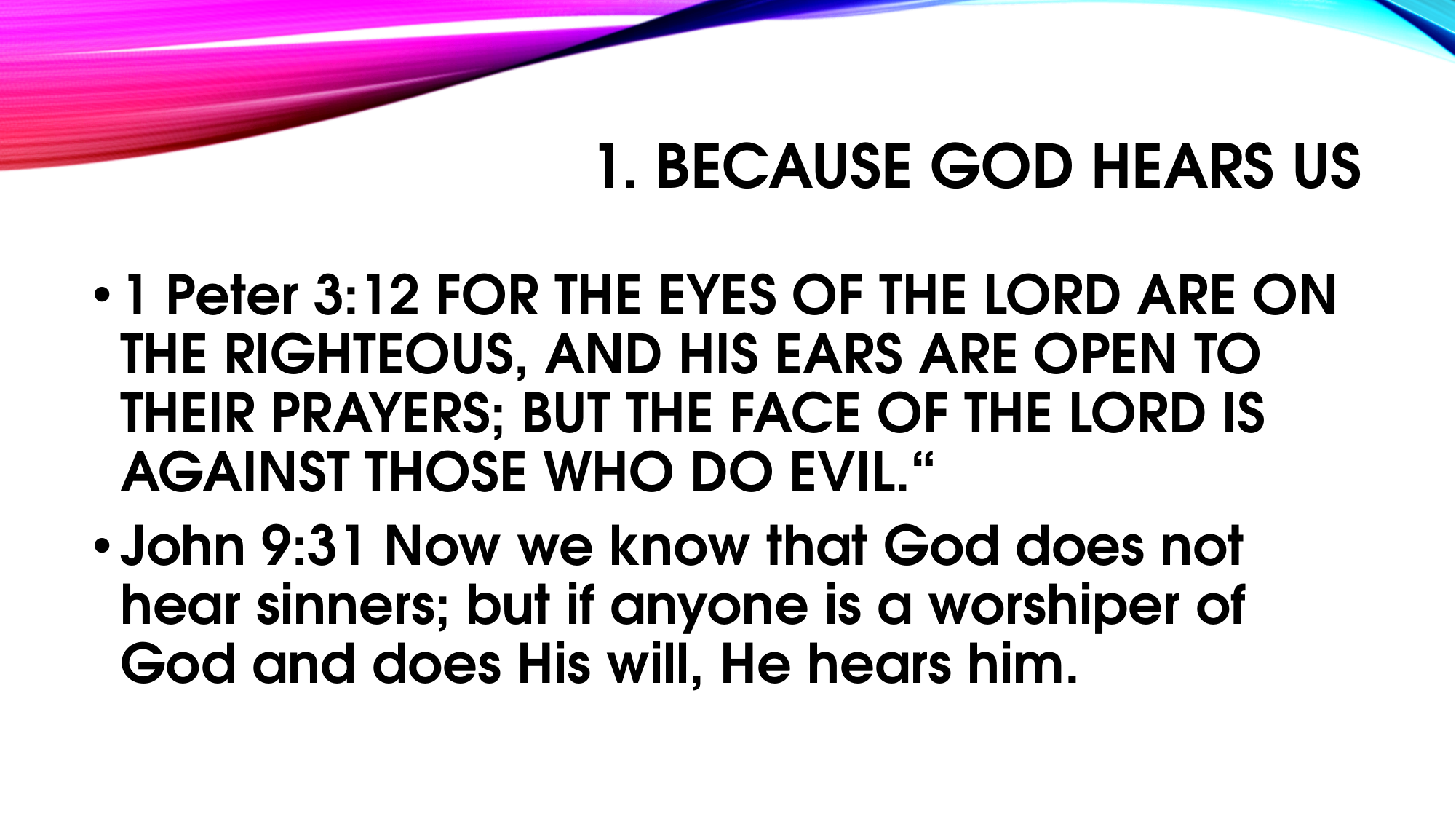

# 1. Because God hears us
1 Peter 3:12 FOR THE EYES OF THE LORD ARE ON THE RIGHTEOUS, AND HIS EARS ARE OPEN TO THEIR PRAYERS; BUT THE FACE OF THE LORD IS AGAINST THOSE WHO DO EVIL.“
John 9:31 Now we know that God does not hear sinners; but if anyone is a worshiper of God and does His will, He hears him.